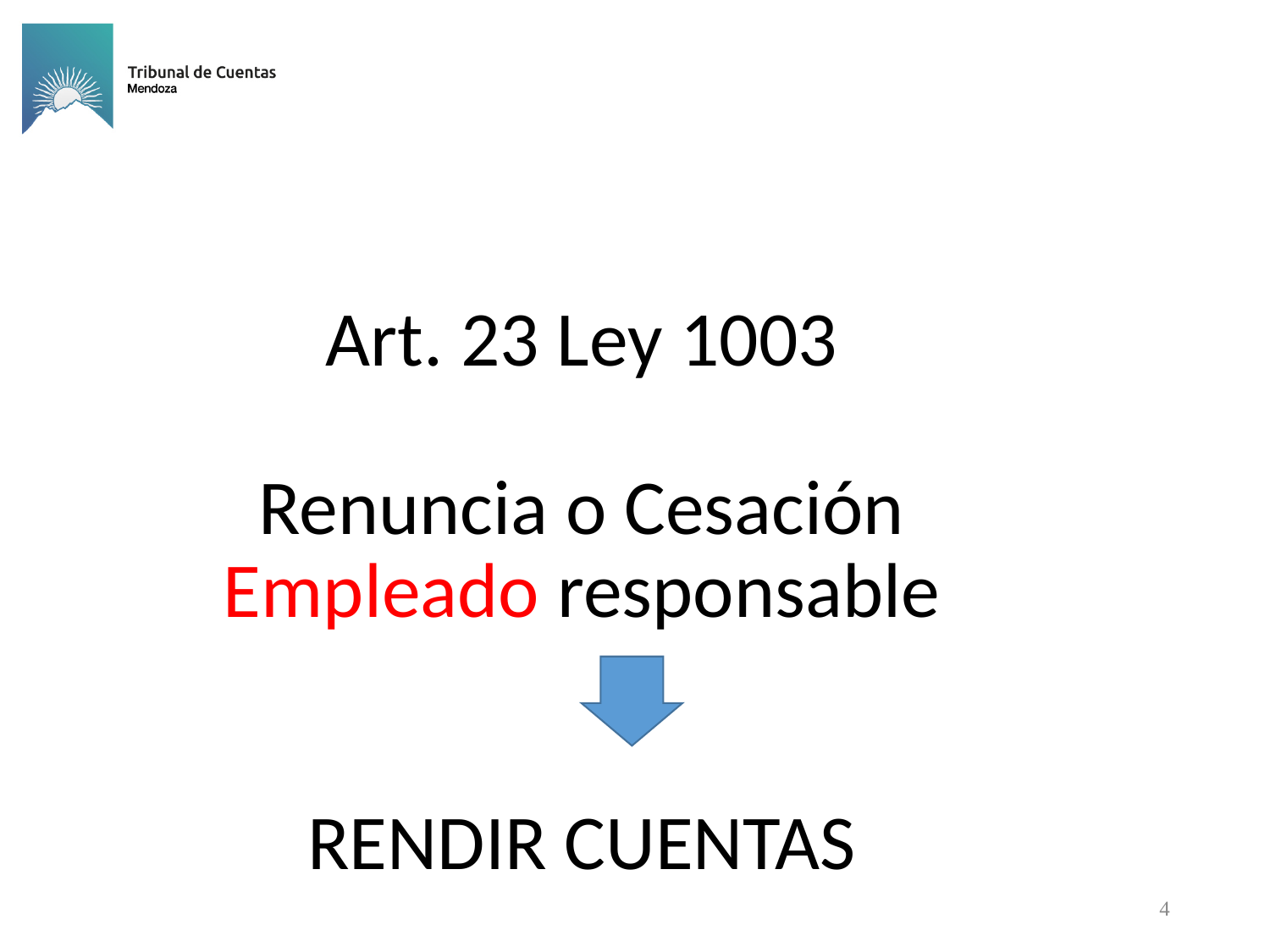

Art. 23 Ley 1003
Renuncia o Cesación
Empleado responsable
RENDIR CUENTAS

4